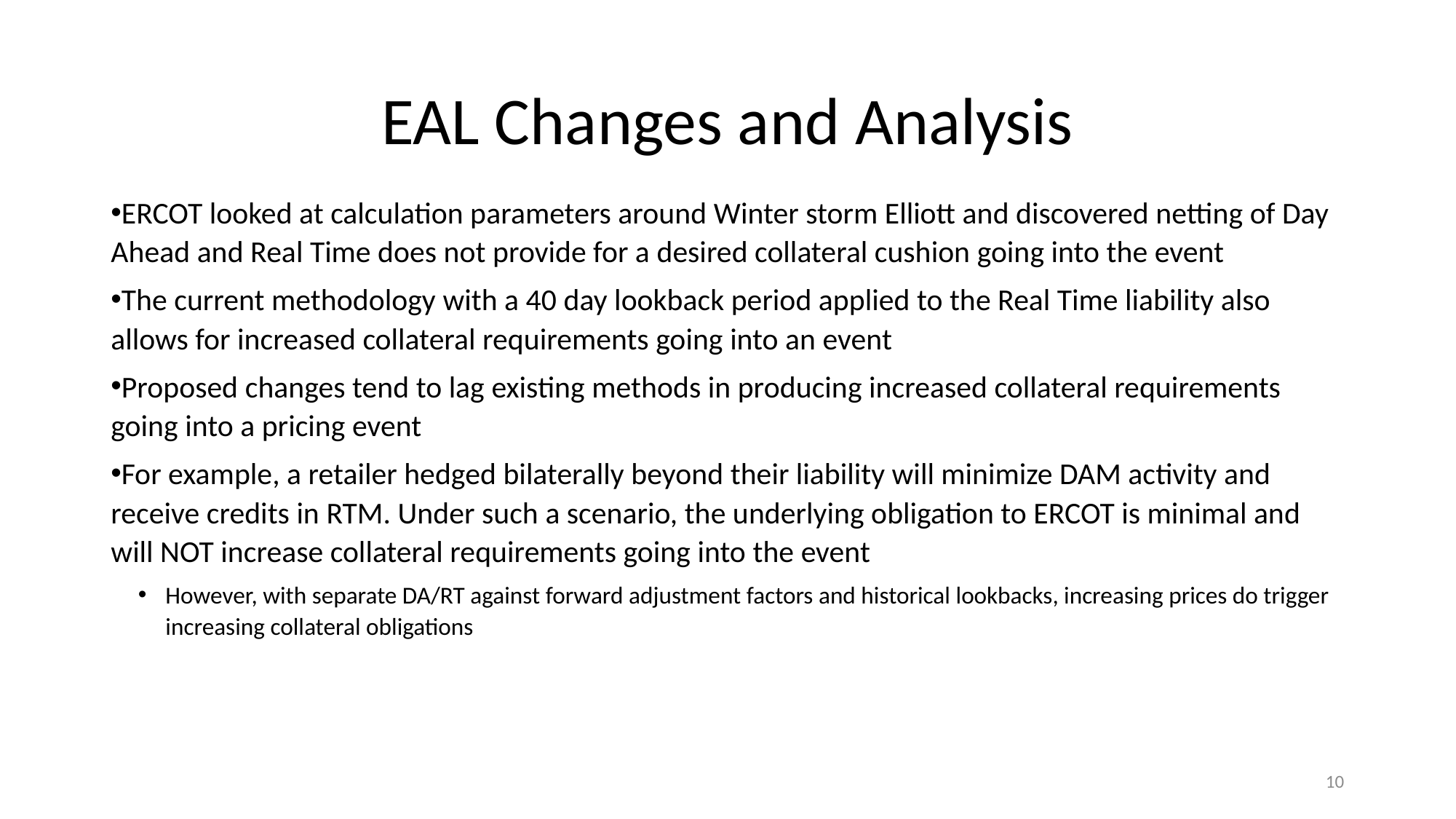

# EAL Changes and Analysis
ERCOT looked at calculation parameters around Winter storm Elliott and discovered netting of Day Ahead and Real Time does not provide for a desired collateral cushion going into the event
The current methodology with a 40 day lookback period applied to the Real Time liability also allows for increased collateral requirements going into an event
Proposed changes tend to lag existing methods in producing increased collateral requirements going into a pricing event
For example, a retailer hedged bilaterally beyond their liability will minimize DAM activity and receive credits in RTM. Under such a scenario, the underlying obligation to ERCOT is minimal and will NOT increase collateral requirements going into the event
However, with separate DA/RT against forward adjustment factors and historical lookbacks, increasing prices do trigger increasing collateral obligations

10